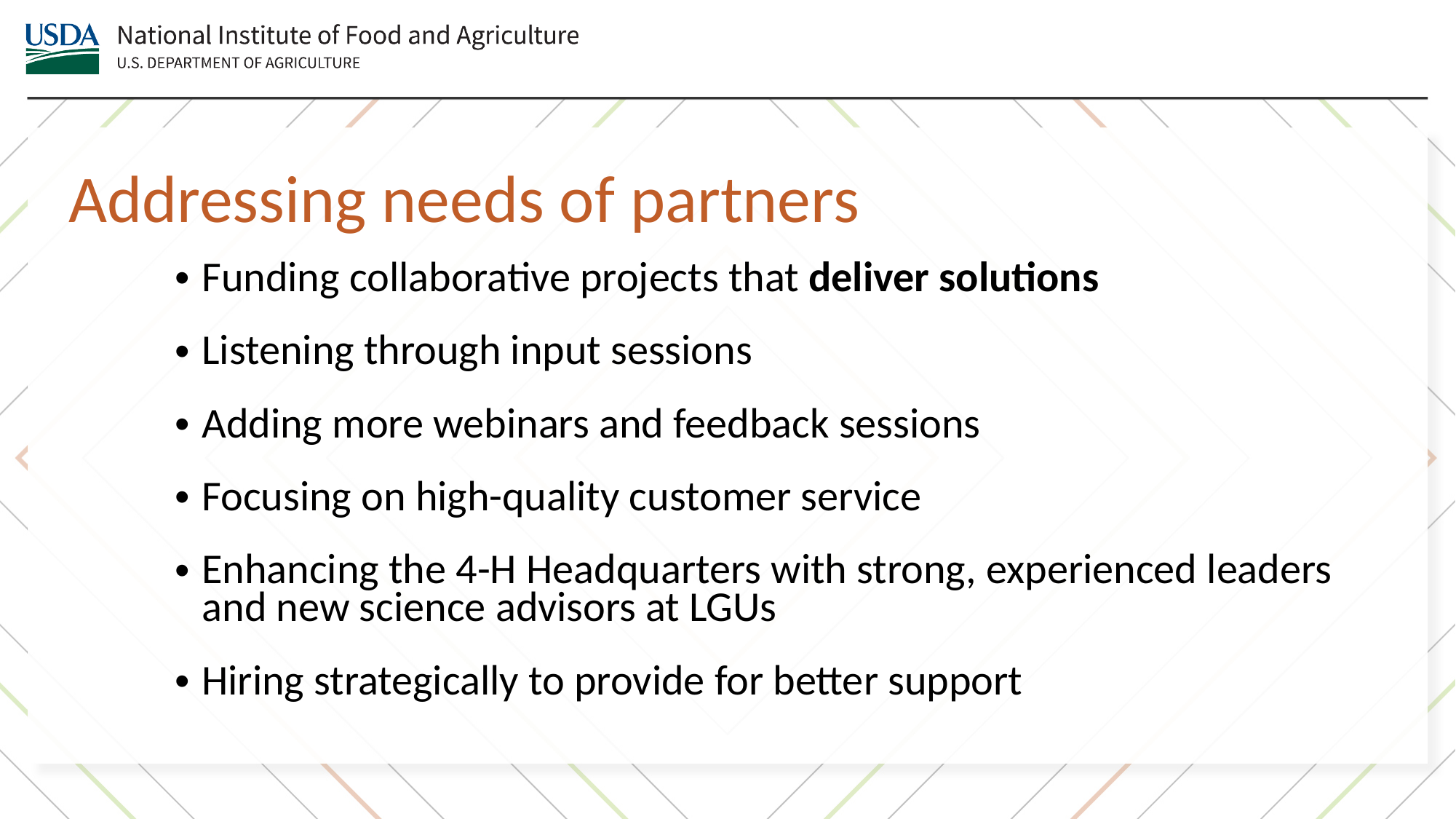

Addressing needs of partners
Funding collaborative projects that deliver solutions
Listening through input sessions
Adding more webinars and feedback sessions
Focusing on high-quality customer service
Enhancing the 4-H Headquarters with strong, experienced leaders and new science advisors at LGUs
Hiring strategically to provide for better support